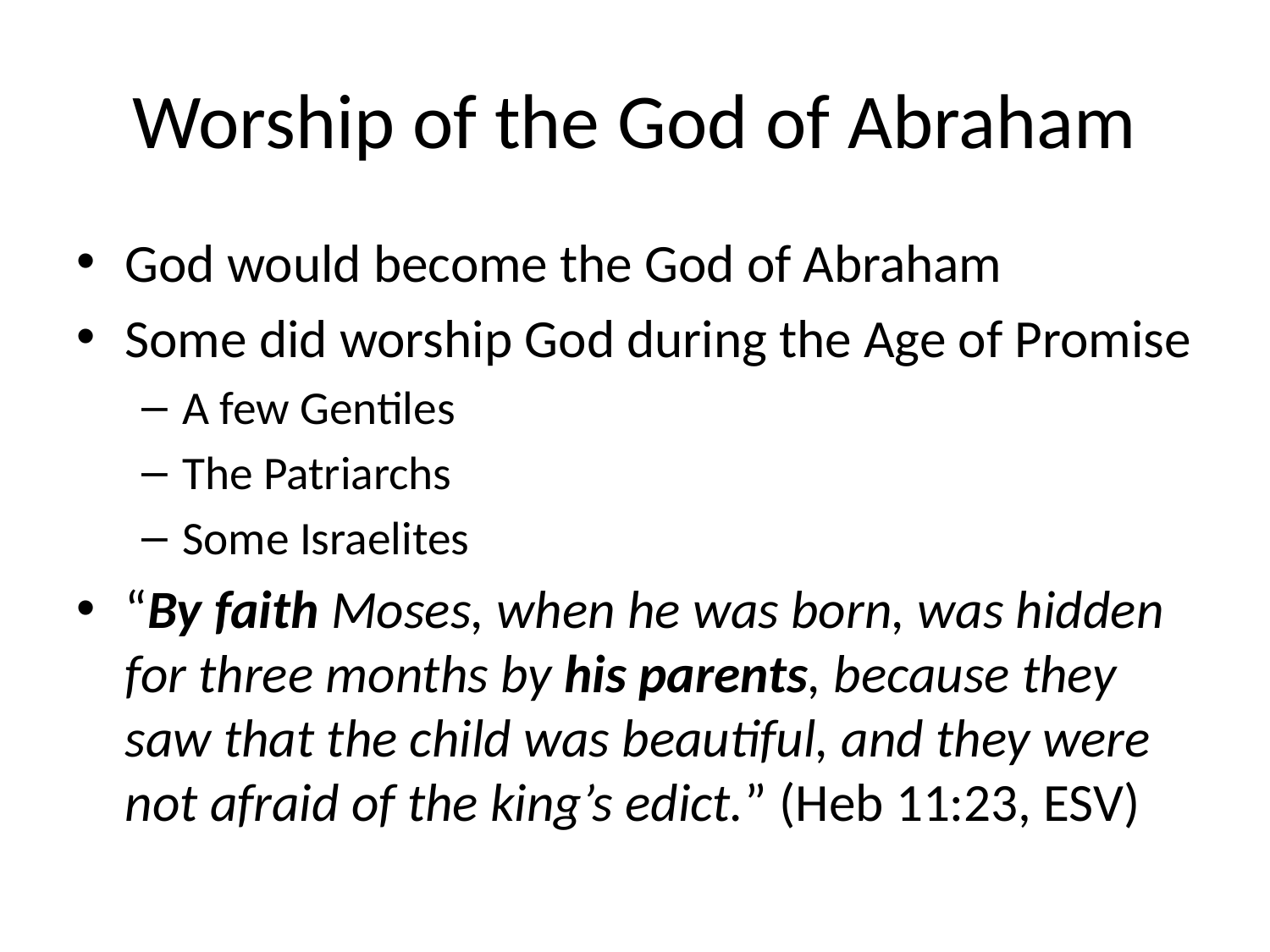

# Worship of the God of Abraham
God would become the God of Abraham
Some did worship God during the Age of Promise
A few Gentiles
The Patriarchs
Some Israelites
“By faith Moses, when he was born, was hidden for three months by his parents, because they saw that the child was beautiful, and they were not afraid of the king’s edict.” (Heb 11:23, ESV)